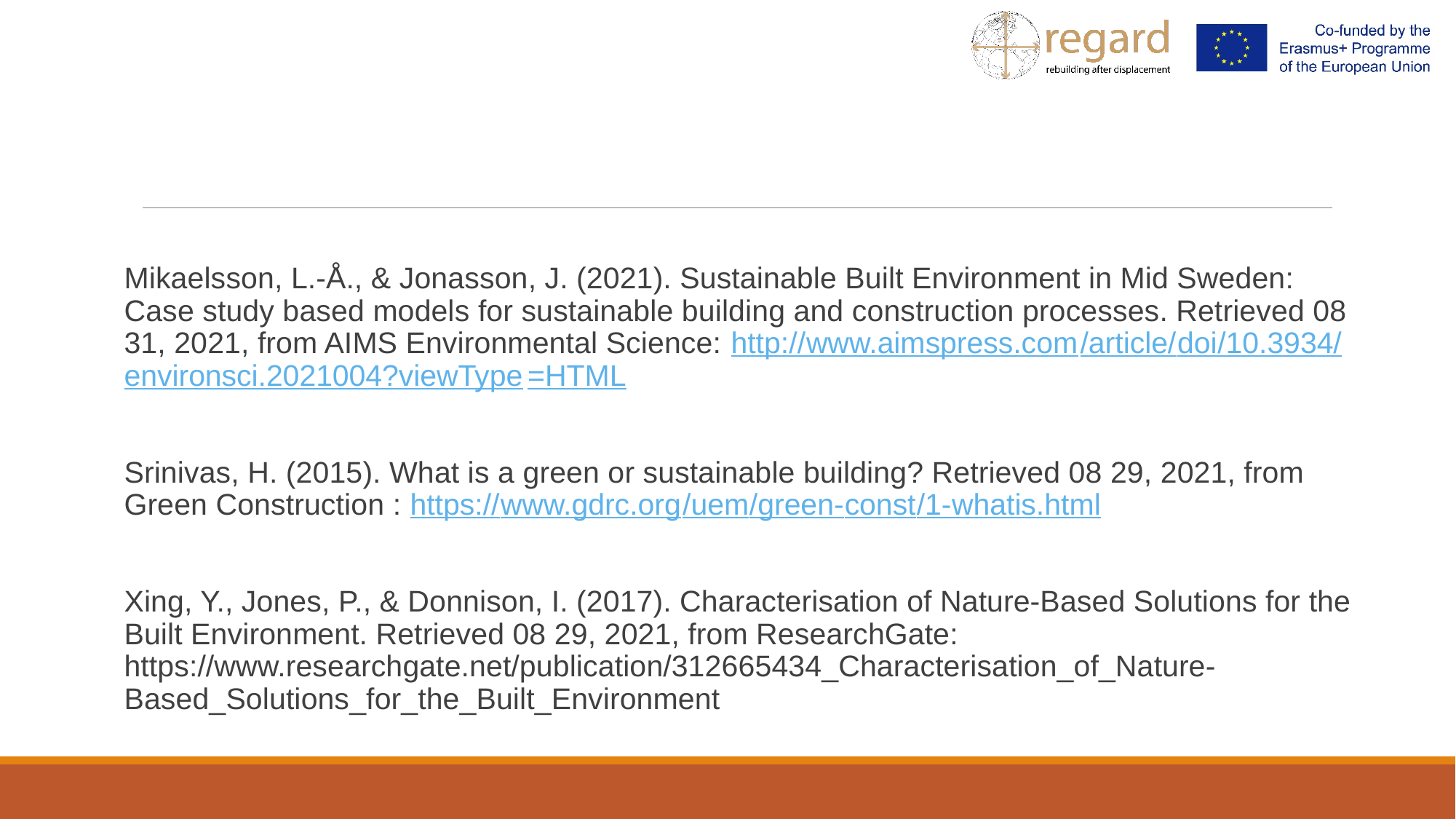

Mikaelsson, L.-Å., & Jonasson, J. (2021). Sustainable Built Environment in Mid Sweden: Case study based models for sustainable building and construction processes. Retrieved 08 31, 2021, from AIMS Environmental Science: http://www.aimspress.com/article/doi/10.3934/environsci.2021004?viewType=HTML

Srinivas, H. (2015). What is a green or sustainable building? Retrieved 08 29, 2021, from Green Construction : https://www.gdrc.org/uem/green-const/1-whatis.html

Xing, Y., Jones, P., & Donnison, I. (2017). Characterisation of Nature-Based Solutions for the Built Environment. Retrieved 08 29, 2021, from ResearchGate: https://www.researchgate.net/publication/312665434_Characterisation_of_Nature-Based_Solutions_for_the_Built_Environment